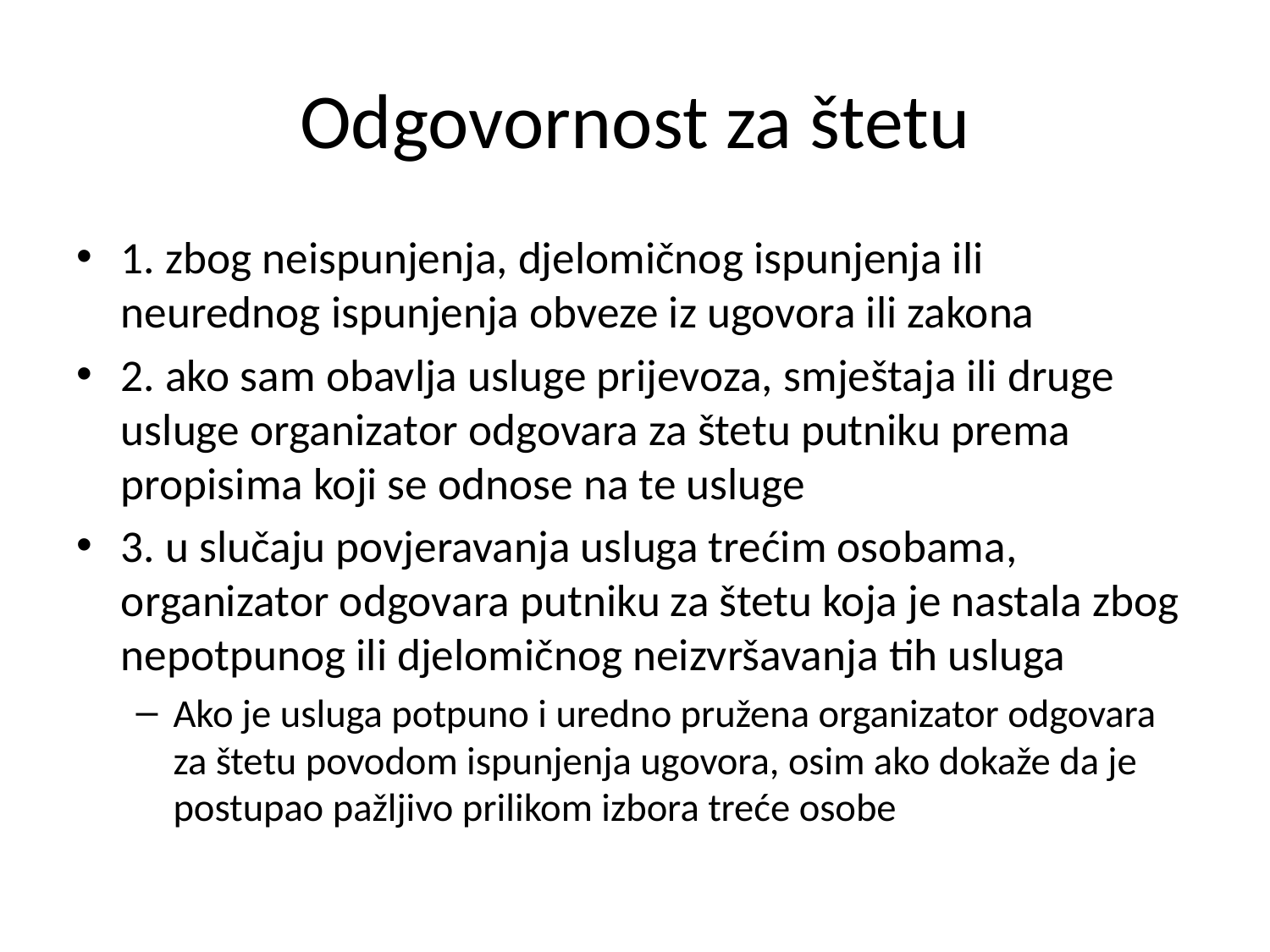

# Odgovornost za štetu
1. zbog neispunjenja, djelomičnog ispunjenja ili neurednog ispunjenja obveze iz ugovora ili zakona
2. ako sam obavlja usluge prijevoza, smještaja ili druge usluge organizator odgovara za štetu putniku prema propisima koji se odnose na te usluge
3. u slučaju povjeravanja usluga trećim osobama, organizator odgovara putniku za štetu koja je nastala zbog nepotpunog ili djelomičnog neizvršavanja tih usluga
Ako je usluga potpuno i uredno pružena organizator odgovara za štetu povodom ispunjenja ugovora, osim ako dokaže da je postupao pažljivo prilikom izbora treće osobe